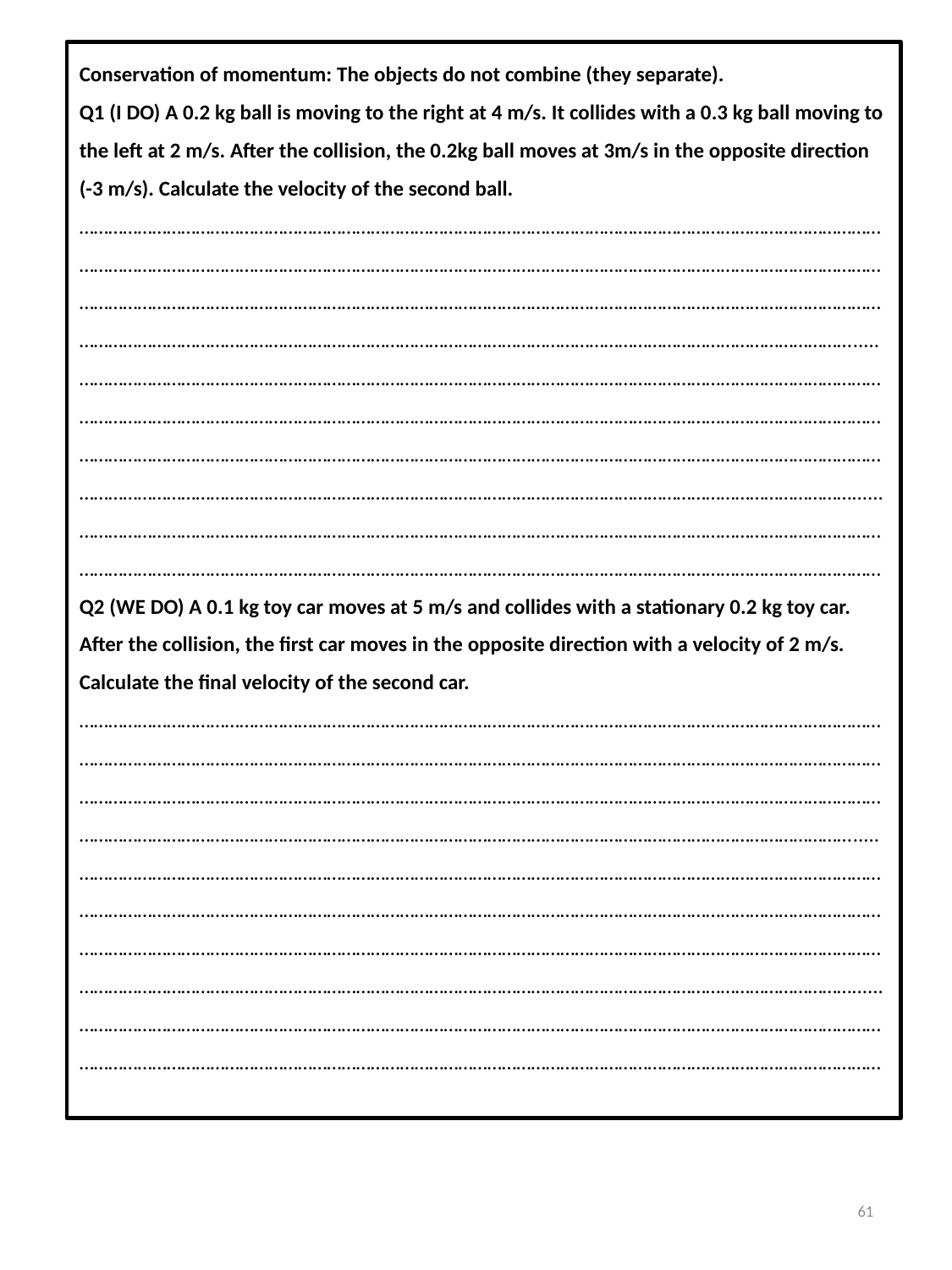

Conservation of momentum: The objects do not combine (they separate).
Q1 (I DO) A 0.2 kg ball is moving to the right at 4 m/s. It collides with a 0.3 kg ball moving to the left at 2 m/s. After the collision, the 0.2kg ball moves at 3m/s in the opposite direction (-3 m/s). Calculate the velocity of the second ball.
……………………………………………………………………………………………………………………………………………………………………………………………………………………………………………………………………………………………………………………………………………………………………………………………………………………………………………………………………………………………………………………………………………………………………………………………………..... ……………………………………………………………………………………………………………………………………………………………………………………………………………………………………………………………………………………………………………………………………………………………………………………………………………………………………………………………………………………………………………………………………………………………………………………………………...... ……………………………………………………………………………………………………………………………………………………………………………………………………………………………………………………………………………………………………
Q2 (WE DO) A 0.1 kg toy car moves at 5 m/s and collides with a stationary 0.2 kg toy car. After the collision, the first car moves in the opposite direction with a velocity of 2 m/s. Calculate the final velocity of the second car.
……………………………………………………………………………………………………………………………………………………………………………………………………………………………………………………………………………………………………………………………………………………………………………………………………………………………………………………………………………………………………………………………………………………………………………………………………..... ……………………………………………………………………………………………………………………………………………………………………………………………………………………………………………………………………………………………………………………………………………………………………………………………………………………………………………………………………………………………………………………………………………………………………………………………………......
……………………………………………………………………………………………………………………………………………………………………………………………………………………………………………………………………………………………………

61